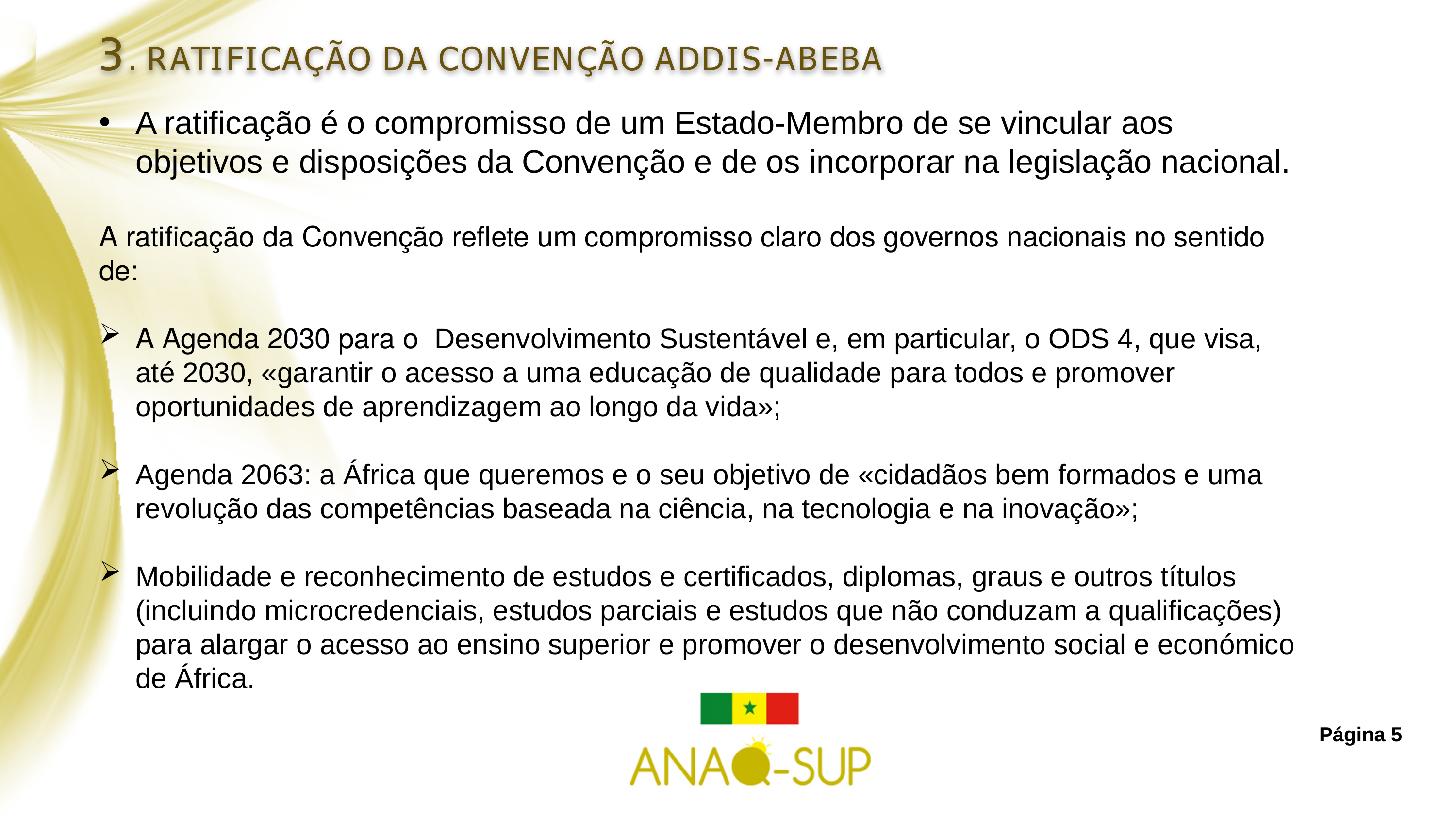

3. RATIFICAÇÃO DA CONVENÇÃO ADDIS-ABEBA
A ratificação é o compromisso de um Estado-Membro de se vincular aos objetivos e disposições da Convenção e de os incorporar na legislação nacional.

A ratificação da Convenção reflete um compromisso claro dos governos nacionais no sentido de:

A Agenda 2030 para o  Desenvolvimento Sustentável e, em particular, o ODS 4, que visa, até 2030, «garantir o acesso a uma educação de qualidade para todos e promover oportunidades de aprendizagem ao longo da vida»;

Agenda 2063: a África que queremos e o seu objetivo de «cidadãos bem formados e uma revolução das competências baseada na ciência, na tecnologia e na inovação»;

Mobilidade e reconhecimento de estudos e certificados, diplomas, graus e outros títulos (incluindo microcredenciais, estudos parciais e estudos que não conduzam a qualificações) para alargar o acesso ao ensino superior e promover o desenvolvimento social e económico de África.

Página 5